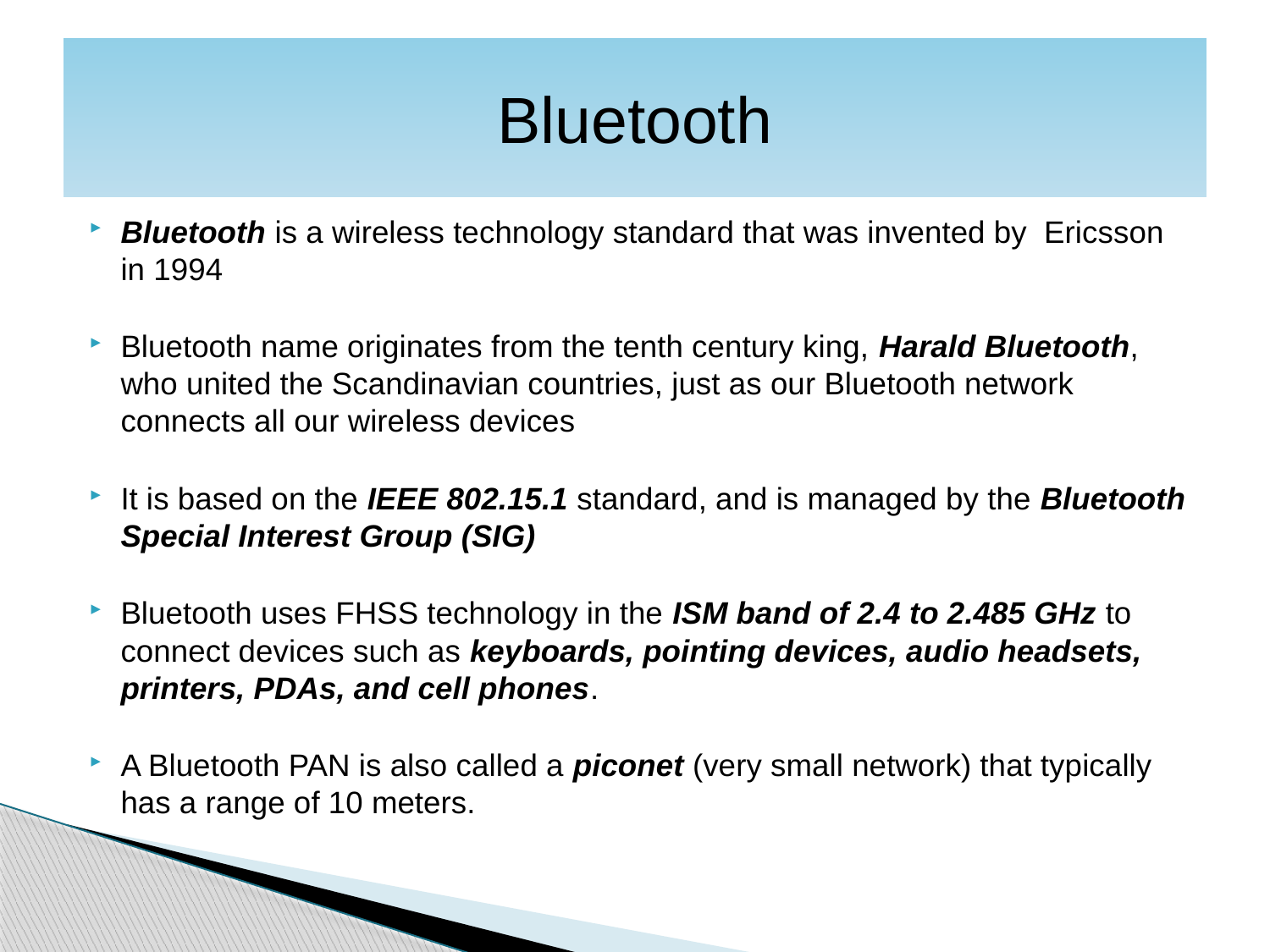

# Bluetooth
Bluetooth is a wireless technology standard that was invented by  Ericsson in 1994

Bluetooth name originates from the tenth century king, Harald Bluetooth, who united the Scandinavian countries, just as our Bluetooth network connects all our wireless devices

It is based on the IEEE 802.15.1 standard, and is managed by the Bluetooth Special Interest Group (SIG)

Bluetooth uses FHSS technology in the ISM band of 2.4 to 2.485 GHz to connect devices such as keyboards, pointing devices, audio headsets, printers, PDAs, and cell phones.

A Bluetooth PAN is also called a piconet (very small network) that typically has a range of 10 meters.